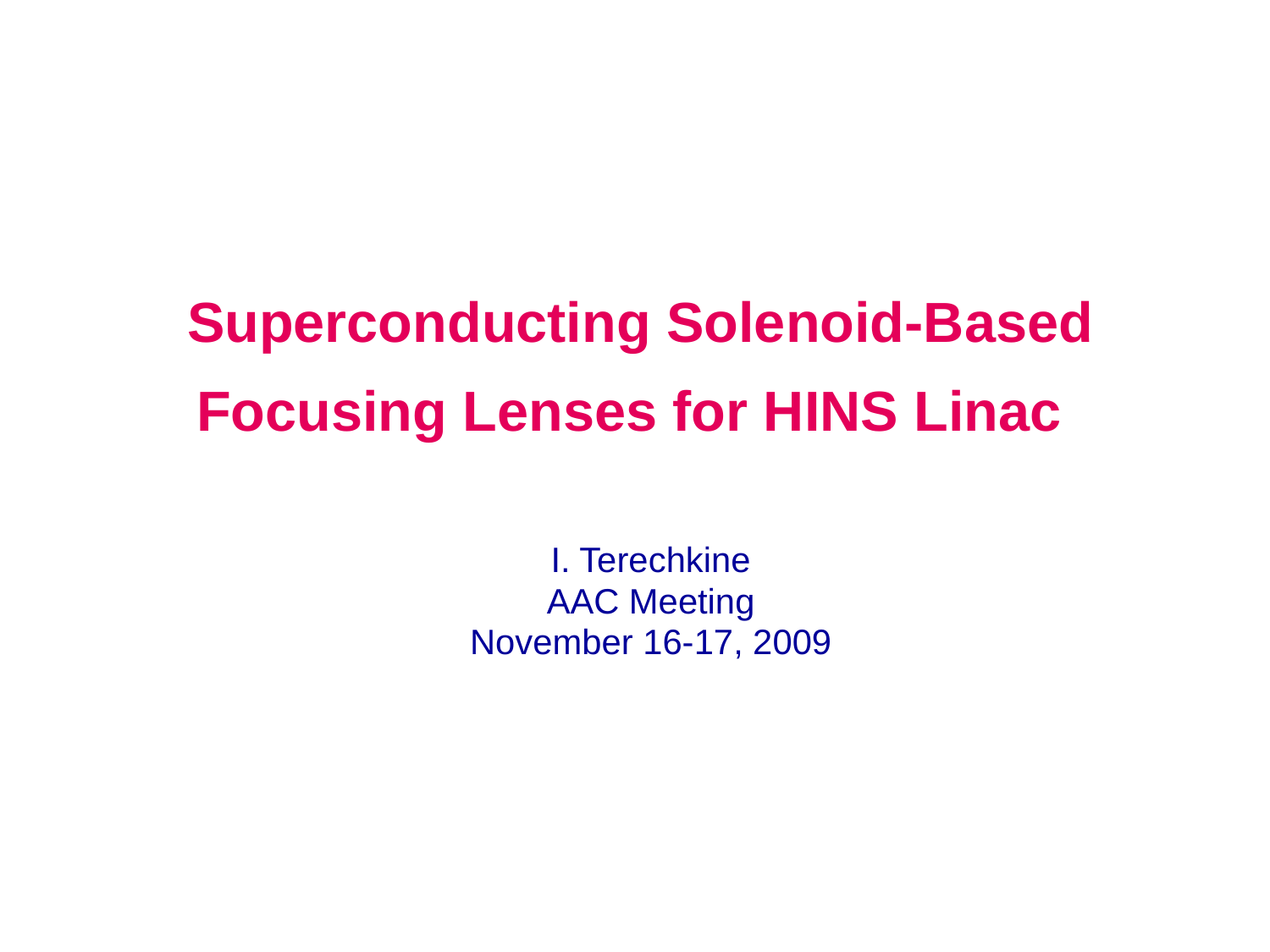

# Superconducting Solenoid-Based Focusing Lenses for HINS Linac
I. Terechkine
AAC Meeting
November 16-17, 2009